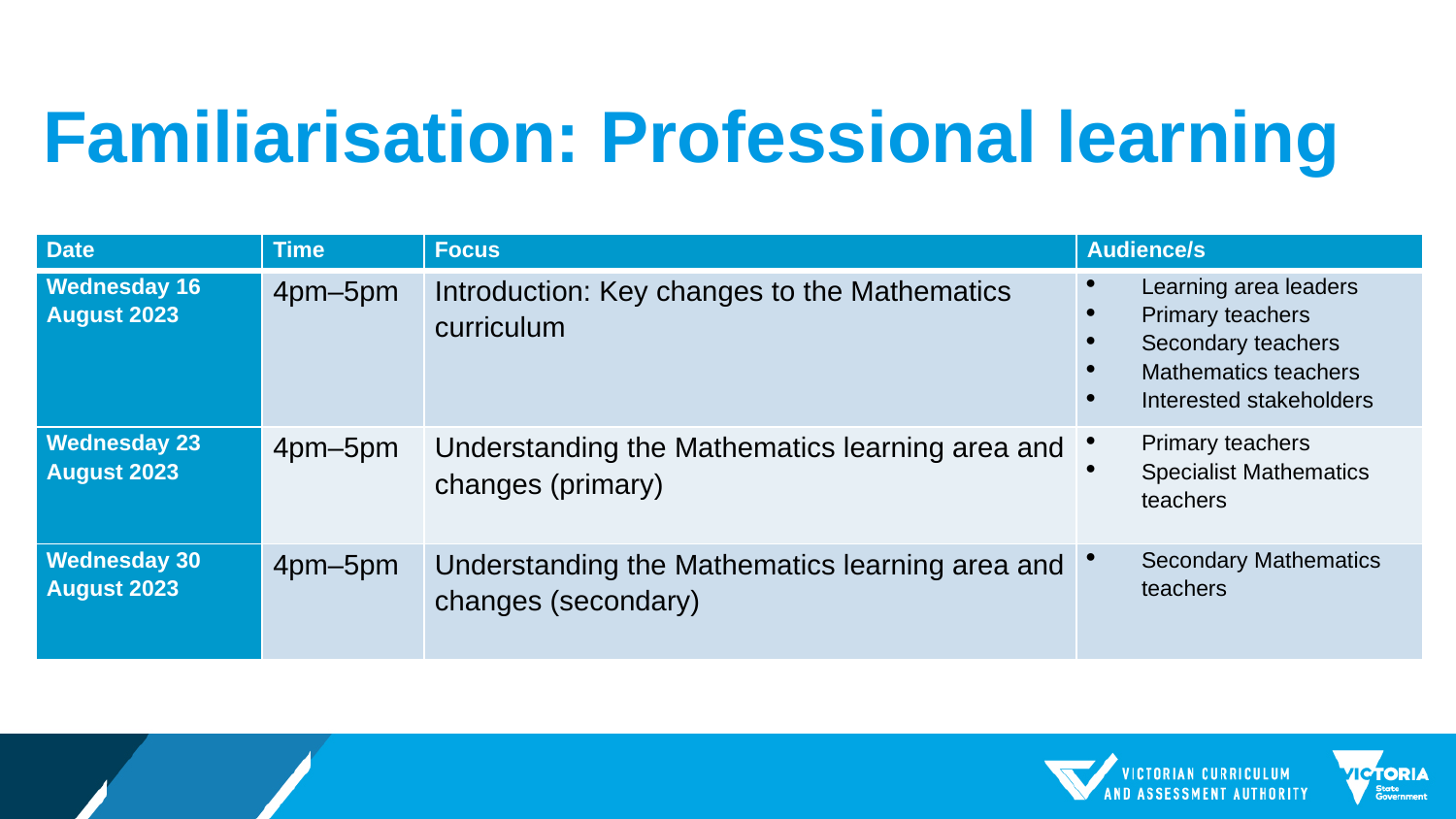

# Familiarisation: Professional learning
| Date | Time | Focus | Audience/s |
| --- | --- | --- | --- |
| Wednesday 16 August 2023 | 4pm–5pm | Introduction: Key changes to the Mathematics curriculum | Learning area leaders Primary teachers Secondary teachers Mathematics teachers Interested stakeholders |
| Wednesday 23 August 2023 | 4pm–5pm | Understanding the Mathematics learning area and changes (primary) | Primary teachers Specialist Mathematics teachers |
| Wednesday 30 August 2023 | 4pm–5pm | Understanding the Mathematics learning area and changes (secondary) | Secondary Mathematics teachers |